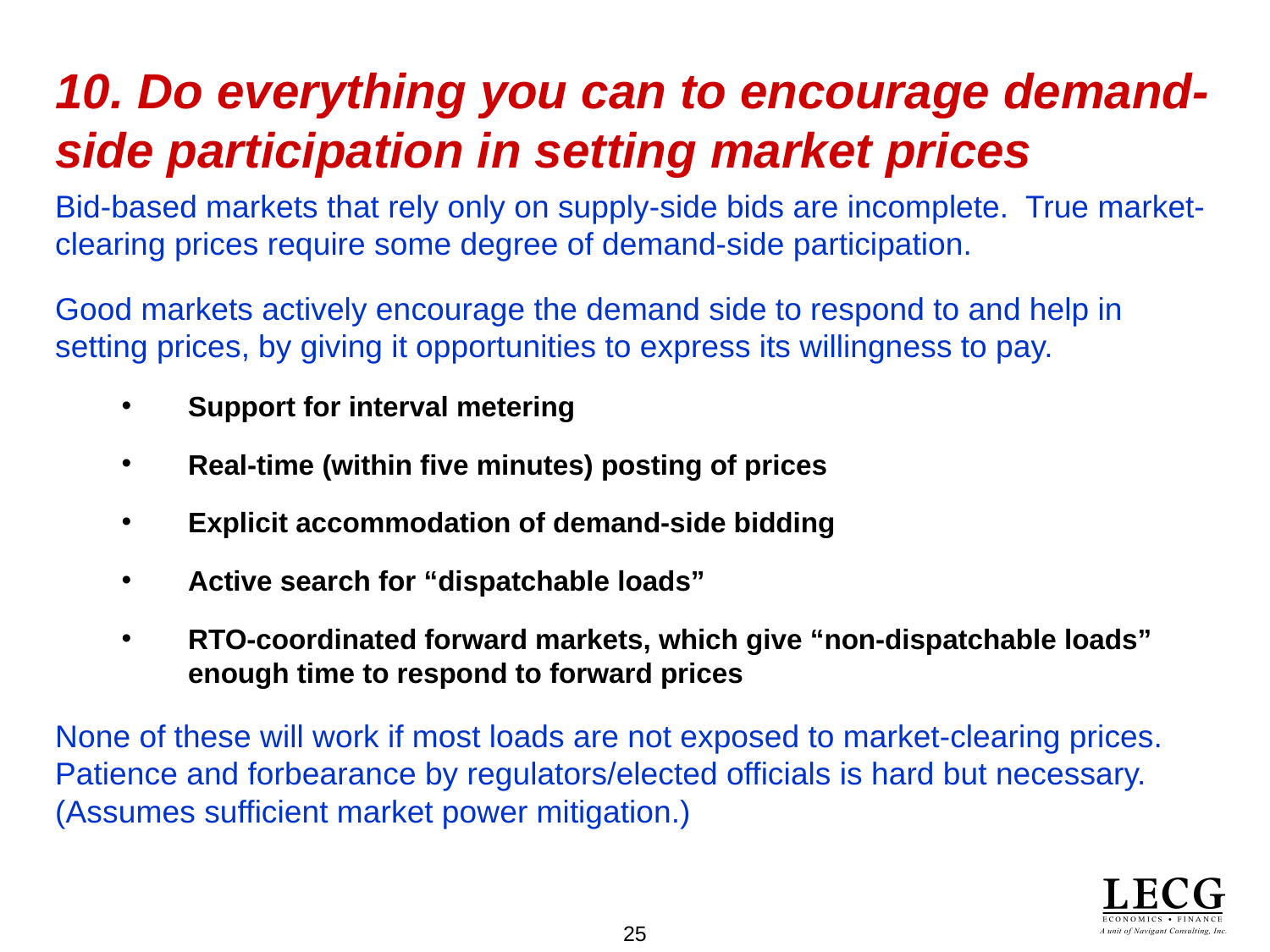

# 10. Do everything you can to encourage demand-side participation in setting market prices
Bid-based markets that rely only on supply-side bids are incomplete.  True market-clearing prices require some degree of demand-side participation.
Good markets actively encourage the demand side to respond to and help in setting prices, by giving it opportunities to express its willingness to pay.
Support for interval metering
Real-time (within five minutes) posting of prices
Explicit accommodation of demand-side bidding
Active search for “dispatchable loads”
RTO-coordinated forward markets, which give “non-dispatchable loads” enough time to respond to forward prices
None of these will work if most loads are not exposed to market-clearing prices.  Patience and forbearance by regulators/elected officials is hard but necessary.   (Assumes sufficient market power mitigation.)